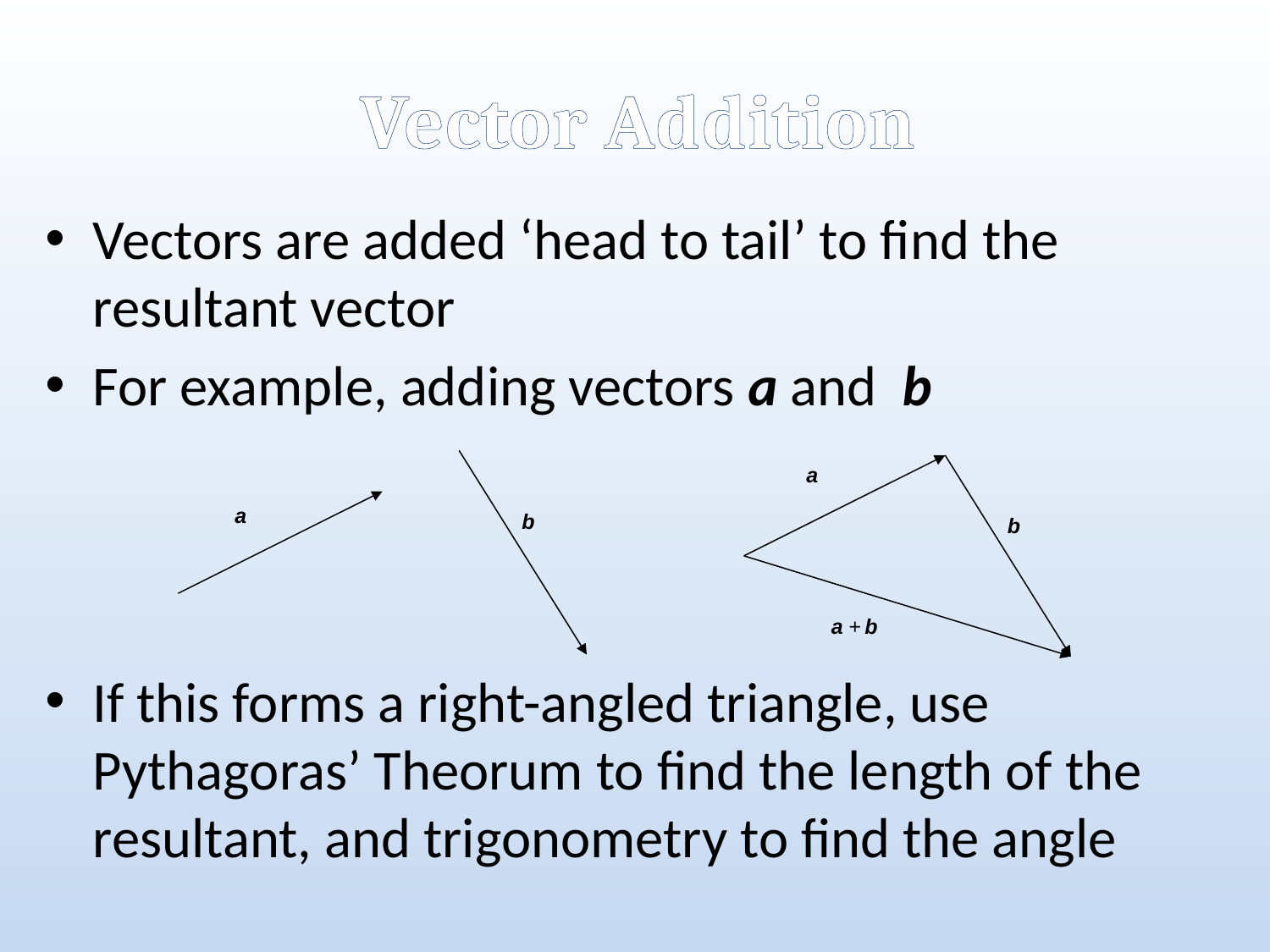

# Vector Addition
Vectors are added ‘head to tail’ to find the resultant vector
For example, adding vectors a and  b

If this forms a right-angled triangle, use Pythagoras’ Theorum to find the length of the resultant, and trigonometry to find the angle

b

a

a

b

a + b